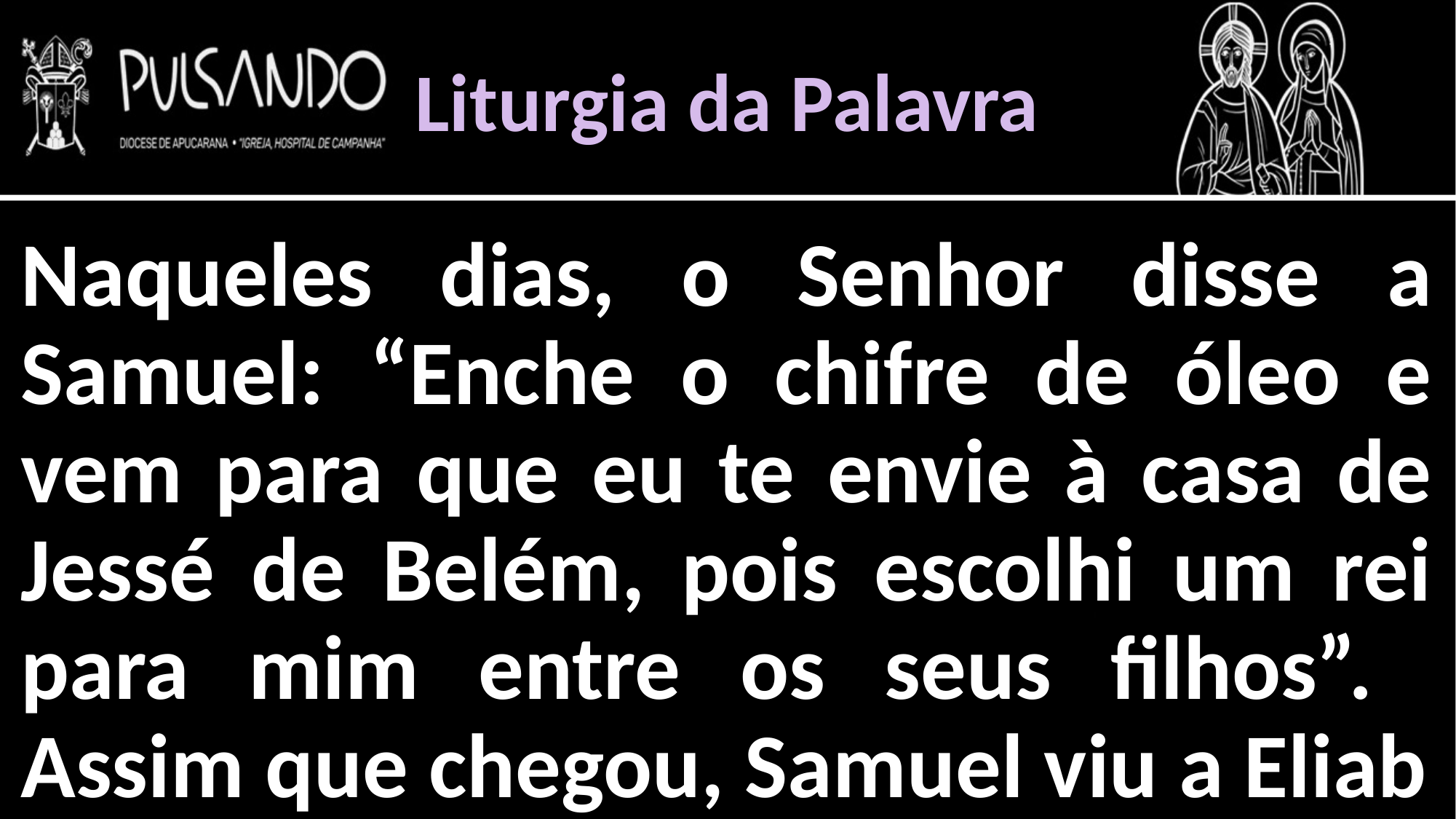

Liturgia da Palavra
Naqueles dias, o Senhor disse a Samuel: “Enche o chifre de óleo e vem para que eu te envie à casa de Jessé de Belém, pois escolhi um rei para mim entre os seus filhos”.  Assim que chegou, Samuel viu a Eliab